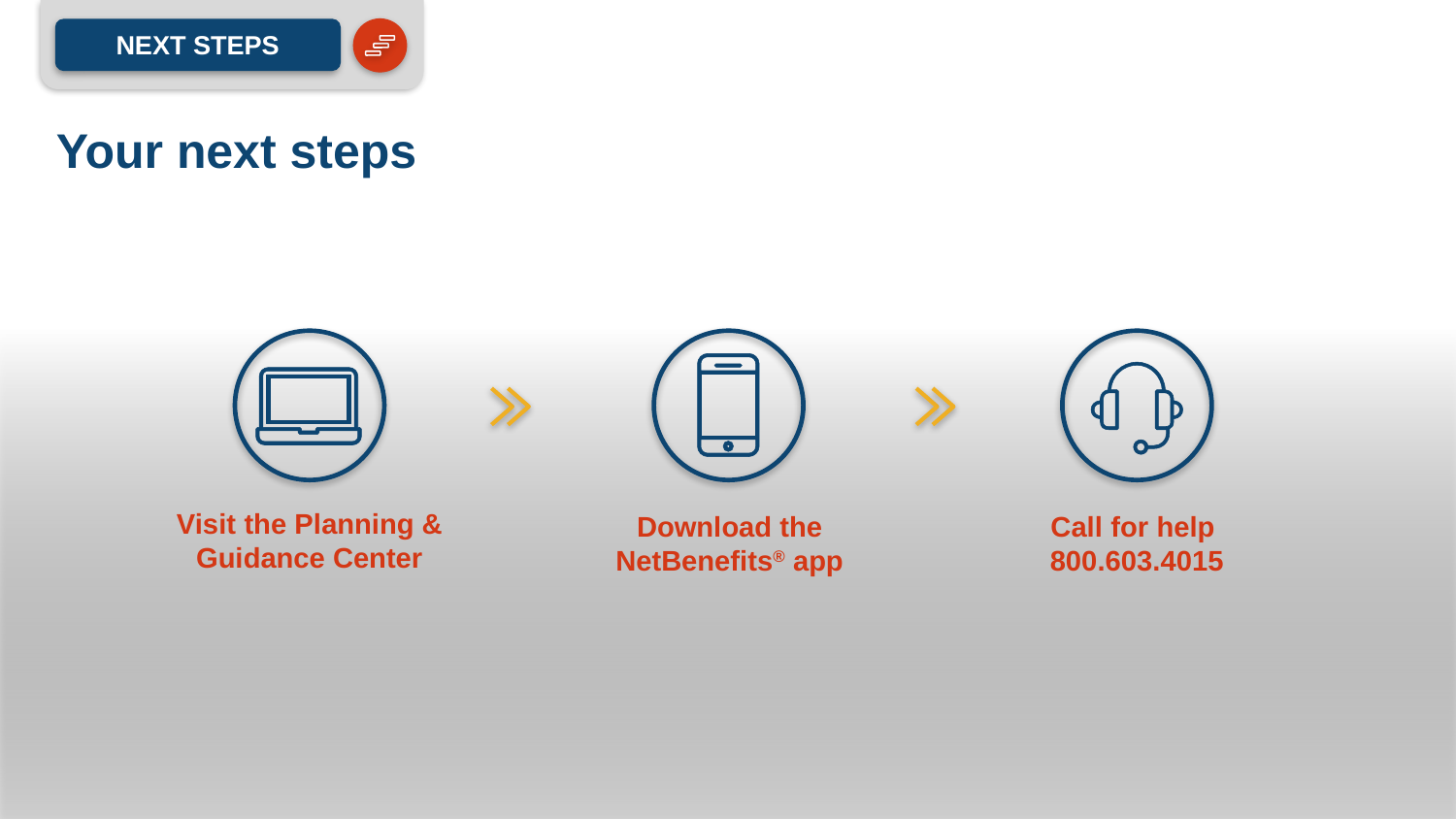

NEXT STEPS

Your next steps

Visit the Planning & Guidance Center
Download the NetBenefits® app
Call for help
800.603.4015